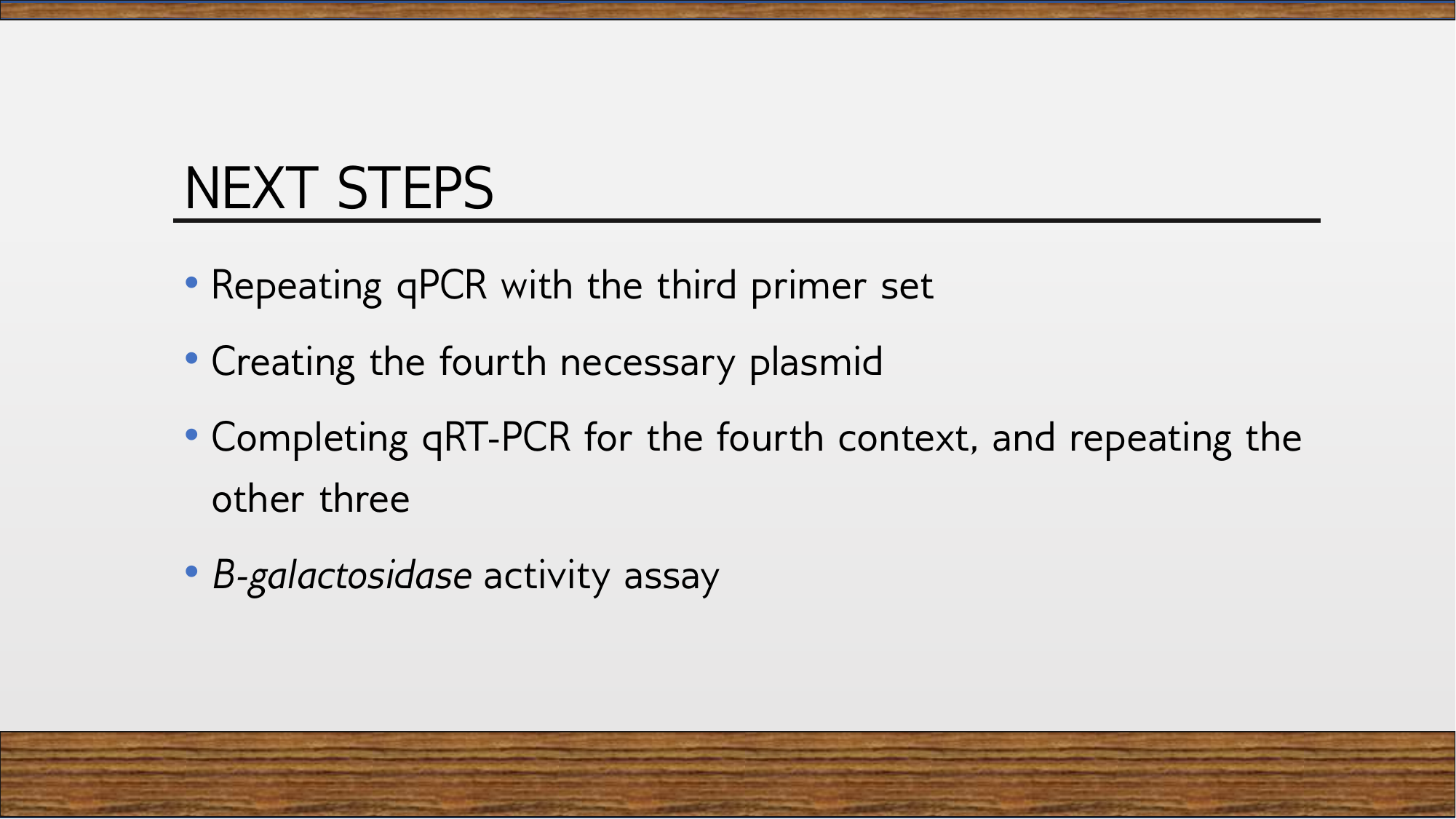

# Next steps
Repeating qPCR with the third primer set
Creating the fourth necessary plasmid
Completing qRT-PCR for the fourth context, and repeating the other three
B-galactosidase activity assay